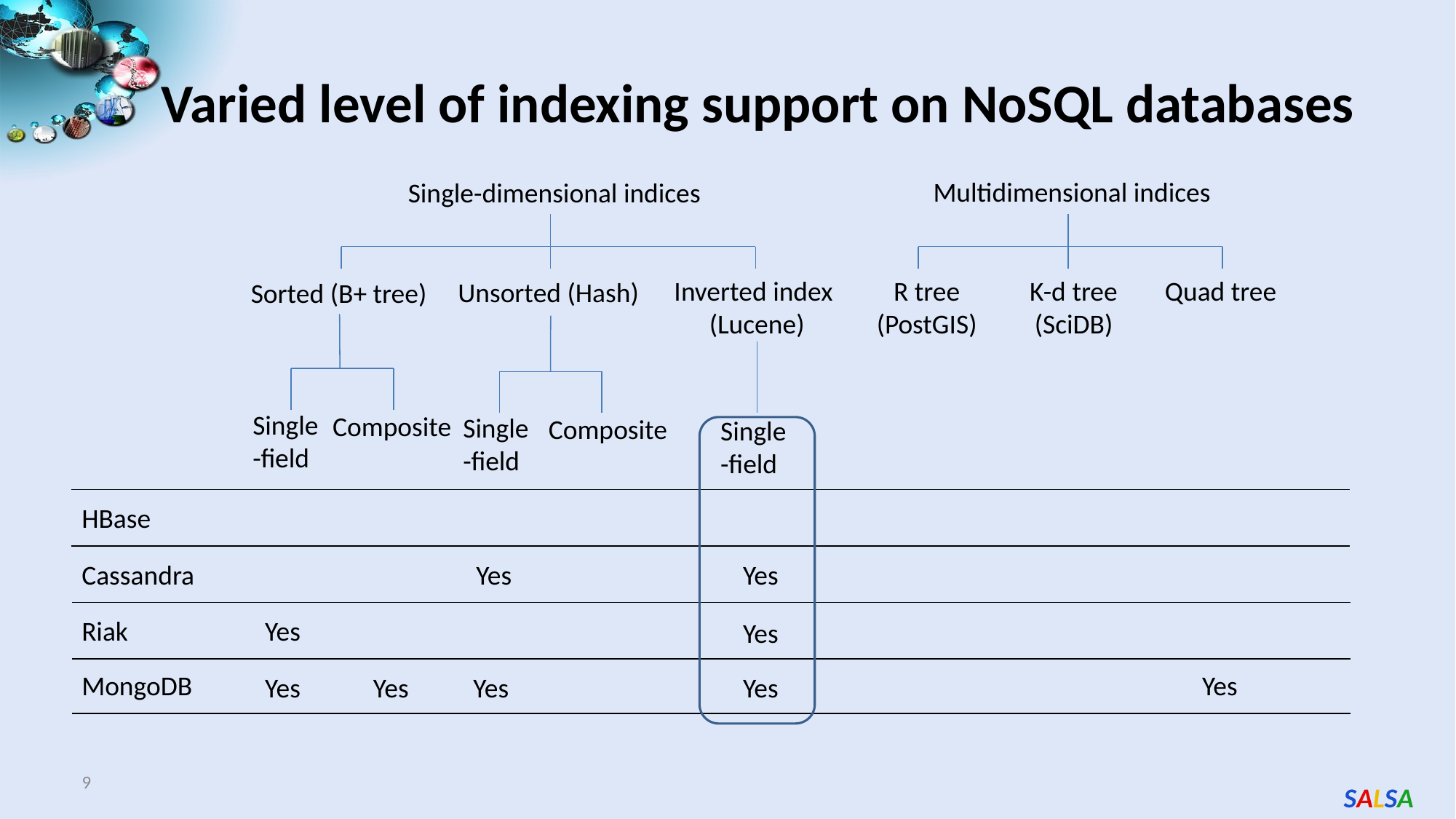

# Varied level of indexing support on NoSQL databases
Multidimensional indices
Single-dimensional indices
Inverted index
(Lucene)
R tree
(PostGIS)
K-d tree
(SciDB)
Quad tree
Unsorted (Hash)
Sorted (B+ tree)
Single-field
Composite
Single-field
Composite
Single-field

HBase
Cassandra
Yes
Yes
Riak
Yes
Yes
MongoDB
Yes
Yes
Yes
Yes
Yes
9